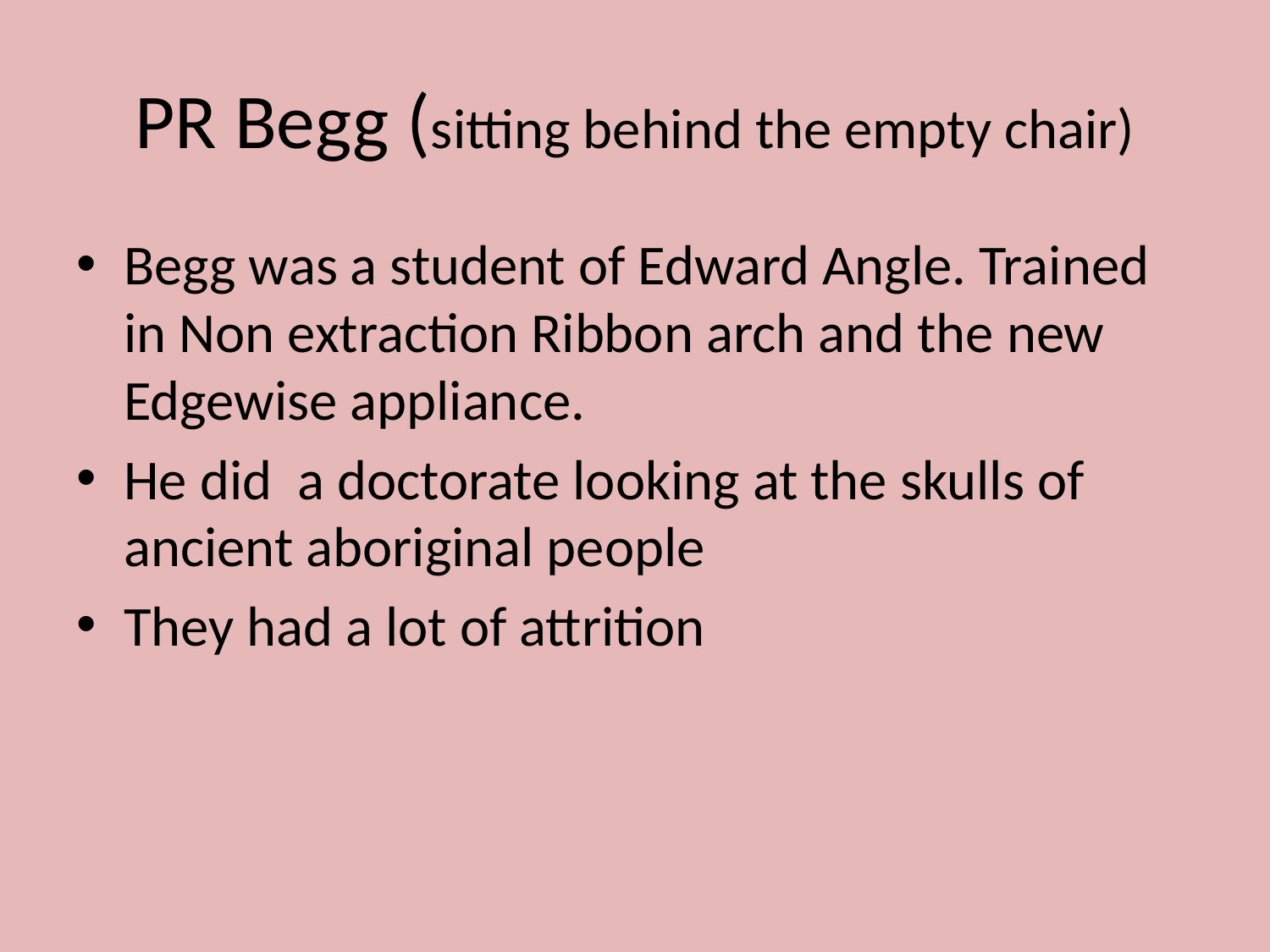

# PR Begg (sitting behind the empty chair)
Begg was a student of Edward Angle. Trained in Non extraction Ribbon arch and the new Edgewise appliance.
He did  a doctorate looking at the skulls of ancient aboriginal people
They had a lot of attrition